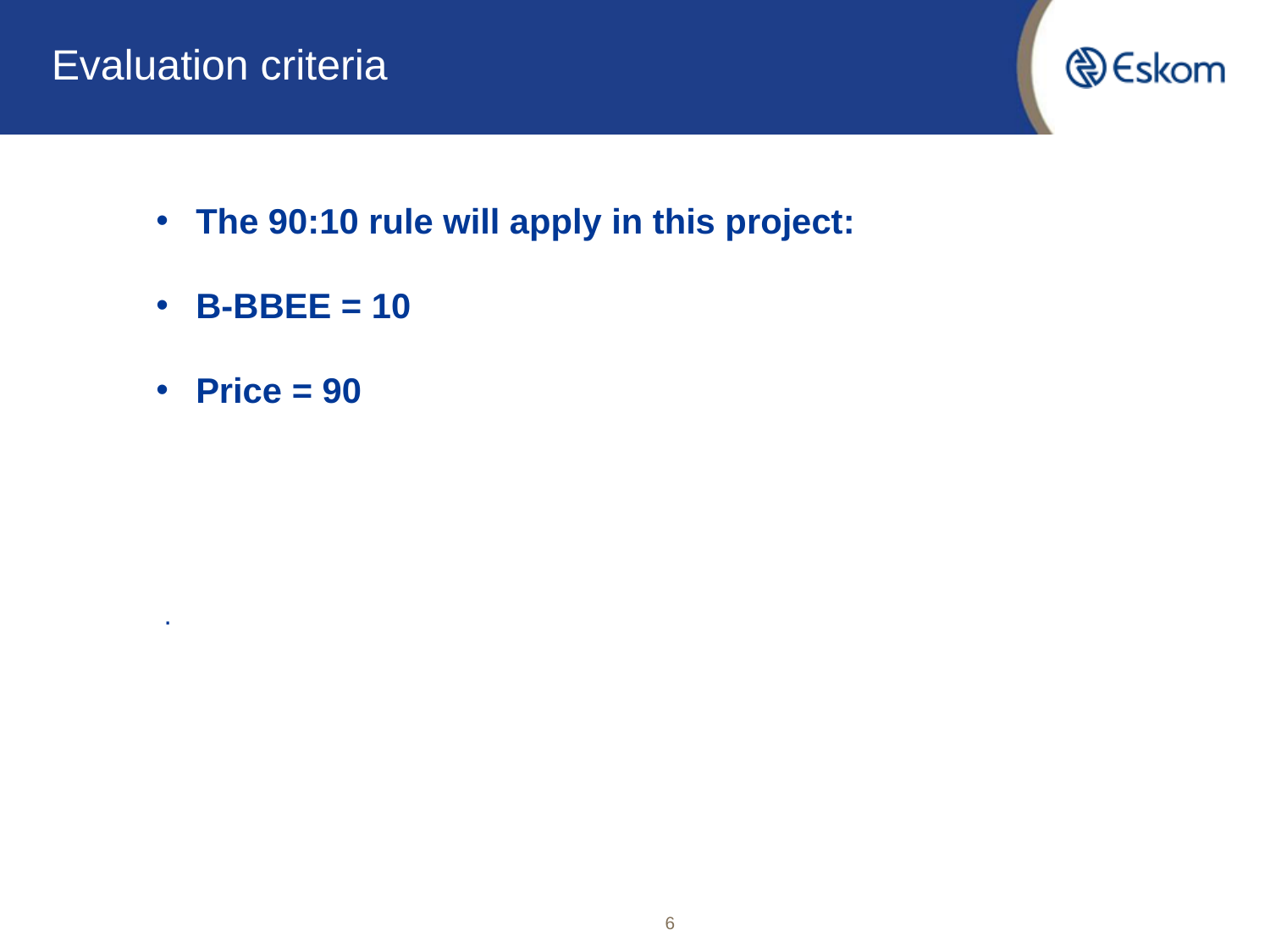

# Evaluation criteria

The 90:10 rule will apply in this project:

B-BBEE = 10

Price = 90

 .
6